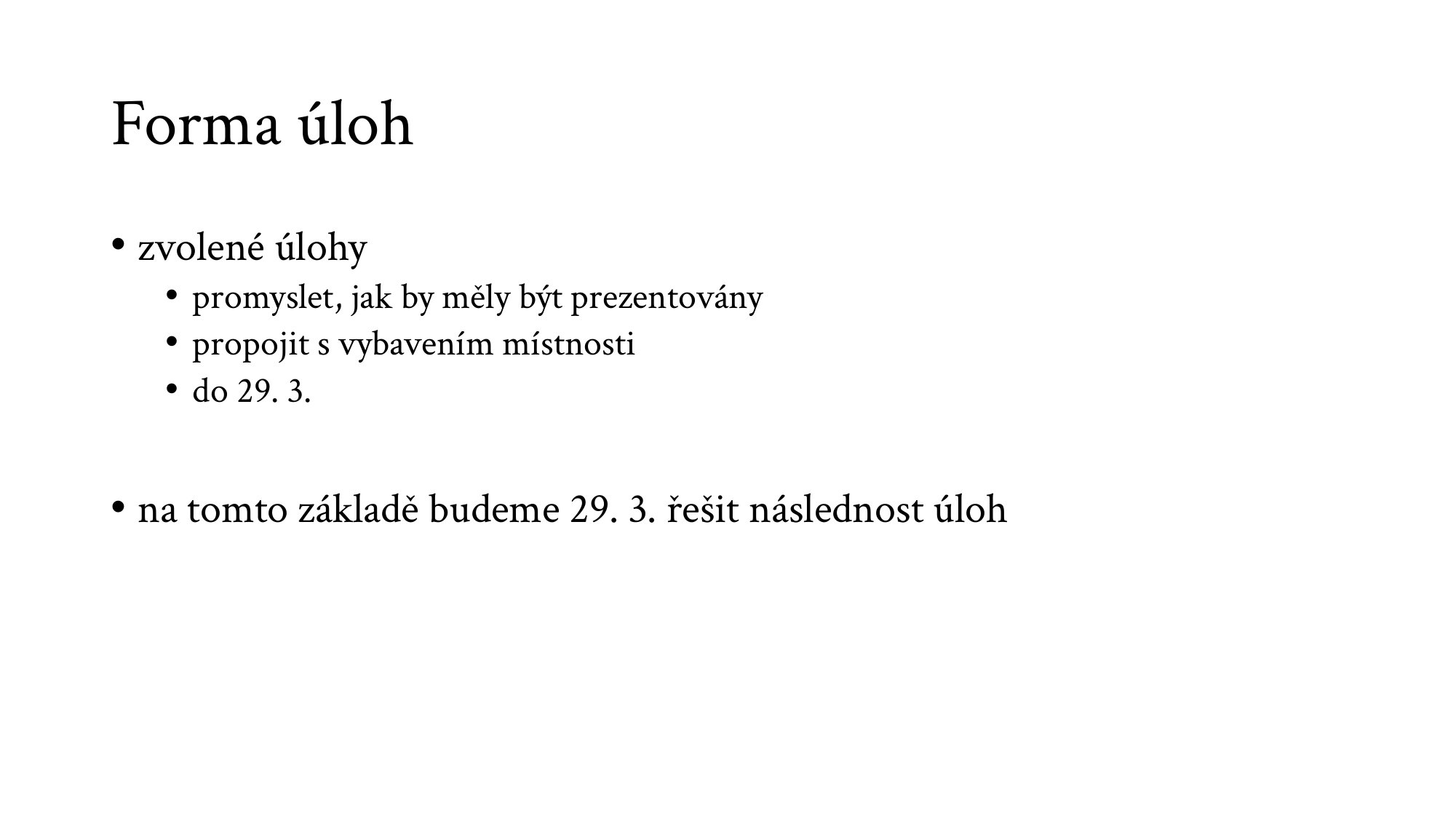

# Forma úloh
zvolené úlohy
promyslet, jak by měly být prezentovány
propojit s vybavením místnosti
do 29. 3.

na tomto základě budeme 29. 3. řešit následnost úloh